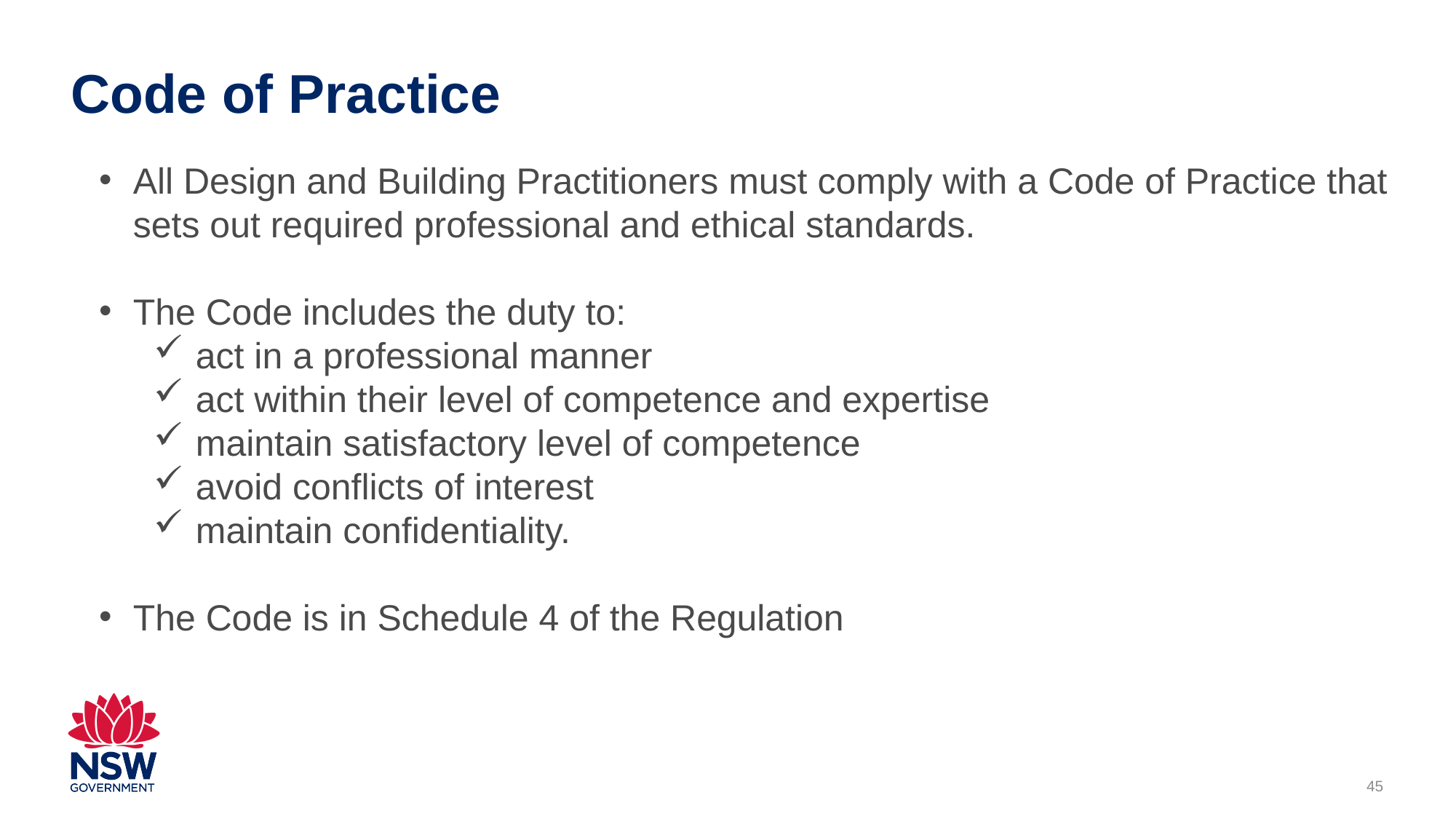

# Code of Practice
All Design and Building Practitioners must comply with a Code of Practice that sets out required professional and ethical standards.

The Code includes the duty to:
act in a professional manner
act within their level of competence and expertise
maintain satisfactory level of competence
avoid conflicts of interest
maintain confidentiality.

The Code is in Schedule 4 of the Regulation
45